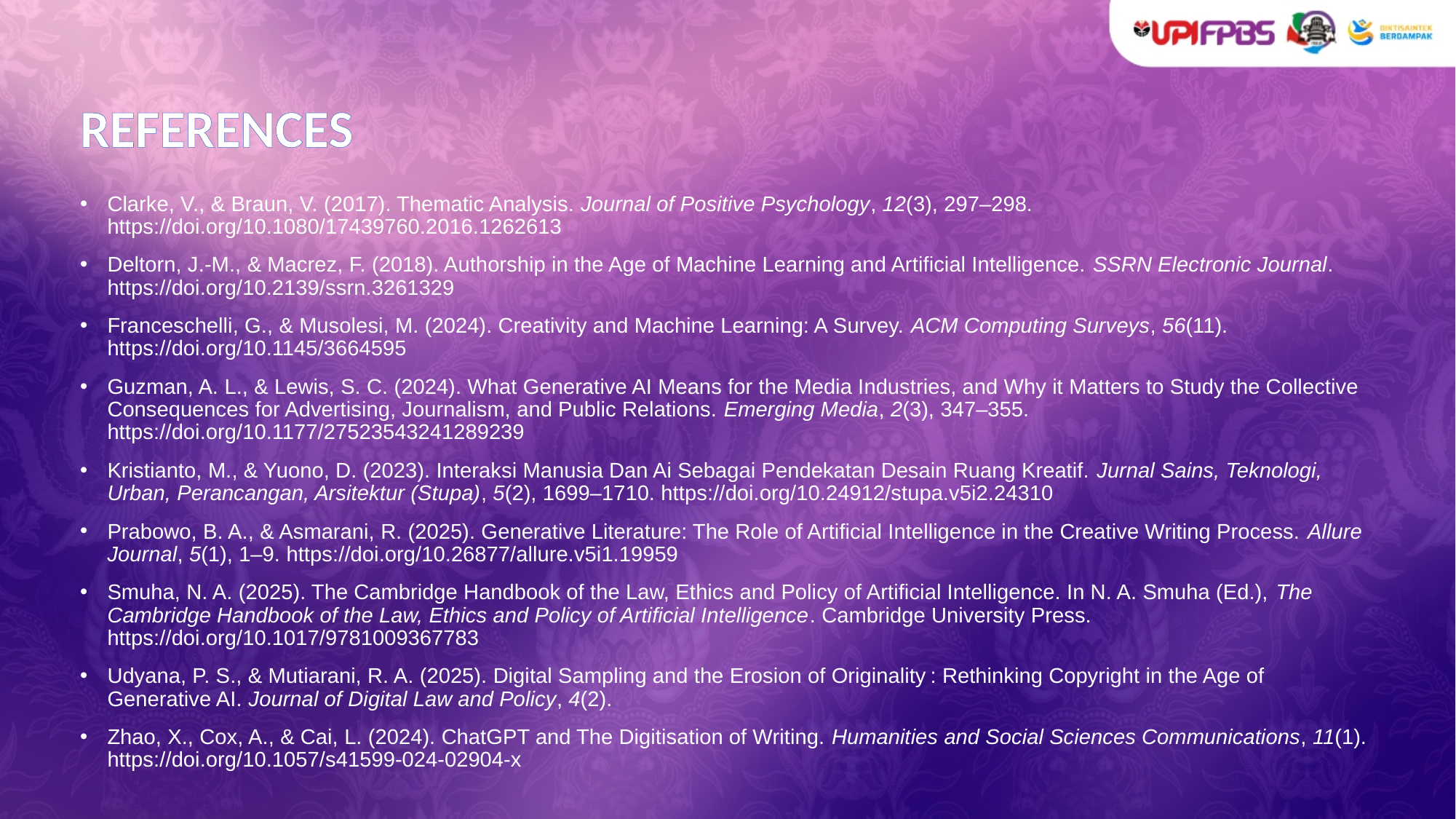

# REFERENCES
Clarke, V., & Braun, V. (2017). Thematic Analysis. Journal of Positive Psychology, 12(3), 297–298. https://doi.org/10.1080/17439760.2016.1262613
Deltorn, J.-M., & Macrez, F. (2018). Authorship in the Age of Machine Learning and Artificial Intelligence. SSRN Electronic Journal. https://doi.org/10.2139/ssrn.3261329
Franceschelli, G., & Musolesi, M. (2024). Creativity and Machine Learning: A Survey. ACM Computing Surveys, 56(11). https://doi.org/10.1145/3664595
Guzman, A. L., & Lewis, S. C. (2024). What Generative AI Means for the Media Industries, and Why it Matters to Study the Collective Consequences for Advertising, Journalism, and Public Relations. Emerging Media, 2(3), 347–355. https://doi.org/10.1177/27523543241289239
Kristianto, M., & Yuono, D. (2023). Interaksi Manusia Dan Ai Sebagai Pendekatan Desain Ruang Kreatif. Jurnal Sains, Teknologi, Urban, Perancangan, Arsitektur (Stupa), 5(2), 1699–1710. https://doi.org/10.24912/stupa.v5i2.24310
Prabowo, B. A., & Asmarani, R. (2025). Generative Literature: The Role of Artificial Intelligence in the Creative Writing Process. Allure Journal, 5(1), 1–9. https://doi.org/10.26877/allure.v5i1.19959
Smuha, N. A. (2025). The Cambridge Handbook of the Law, Ethics and Policy of Artificial Intelligence. In N. A. Smuha (Ed.), The Cambridge Handbook of the Law, Ethics and Policy of Artificial Intelligence. Cambridge University Press. https://doi.org/10.1017/9781009367783
Udyana, P. S., & Mutiarani, R. A. (2025). Digital Sampling and the Erosion of Originality : Rethinking Copyright in the Age of Generative AI. Journal of Digital Law and Policy, 4(2).
Zhao, X., Cox, A., & Cai, L. (2024). ChatGPT and The Digitisation of Writing. Humanities and Social Sciences Communications, 11(1). https://doi.org/10.1057/s41599-024-02904-x